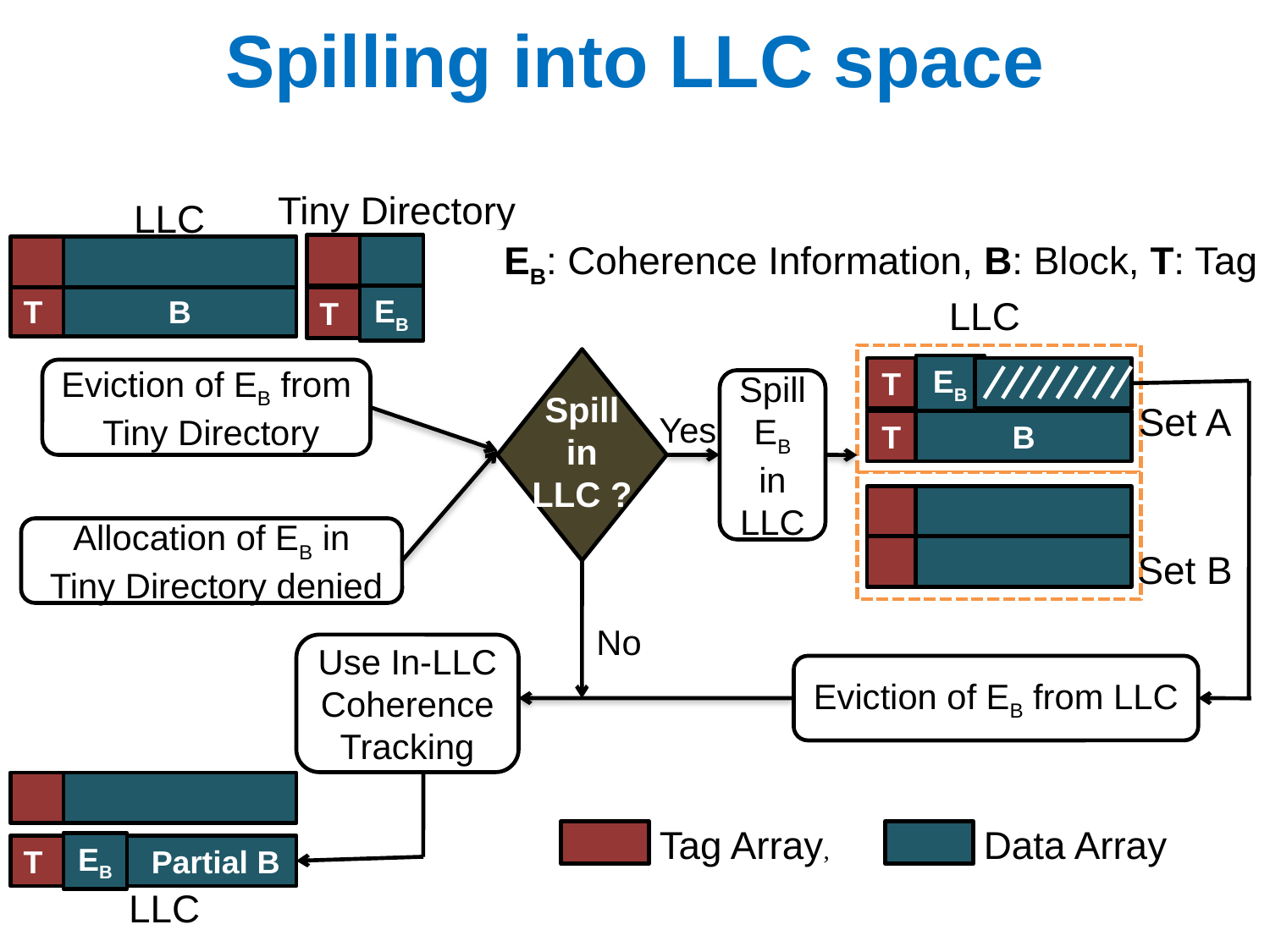

# Spilling into LLC space
Tiny Directory
LLC

T
EB

T
B
EB: Coherence Information, B: Block, T: Tag
LLC

T
EB

T
B
Set A

Set B

Eviction of EB from
 Tiny Directory
Spill EB
in LLC
Spill
 in
LLC ?
Yes
Allocation of EB in
 Tiny Directory denied
No
Use In-LLC Coherence Tracking
Eviction of EB from LLC

T
EB
 Partial B
LLC
Tag Array,

Data Array